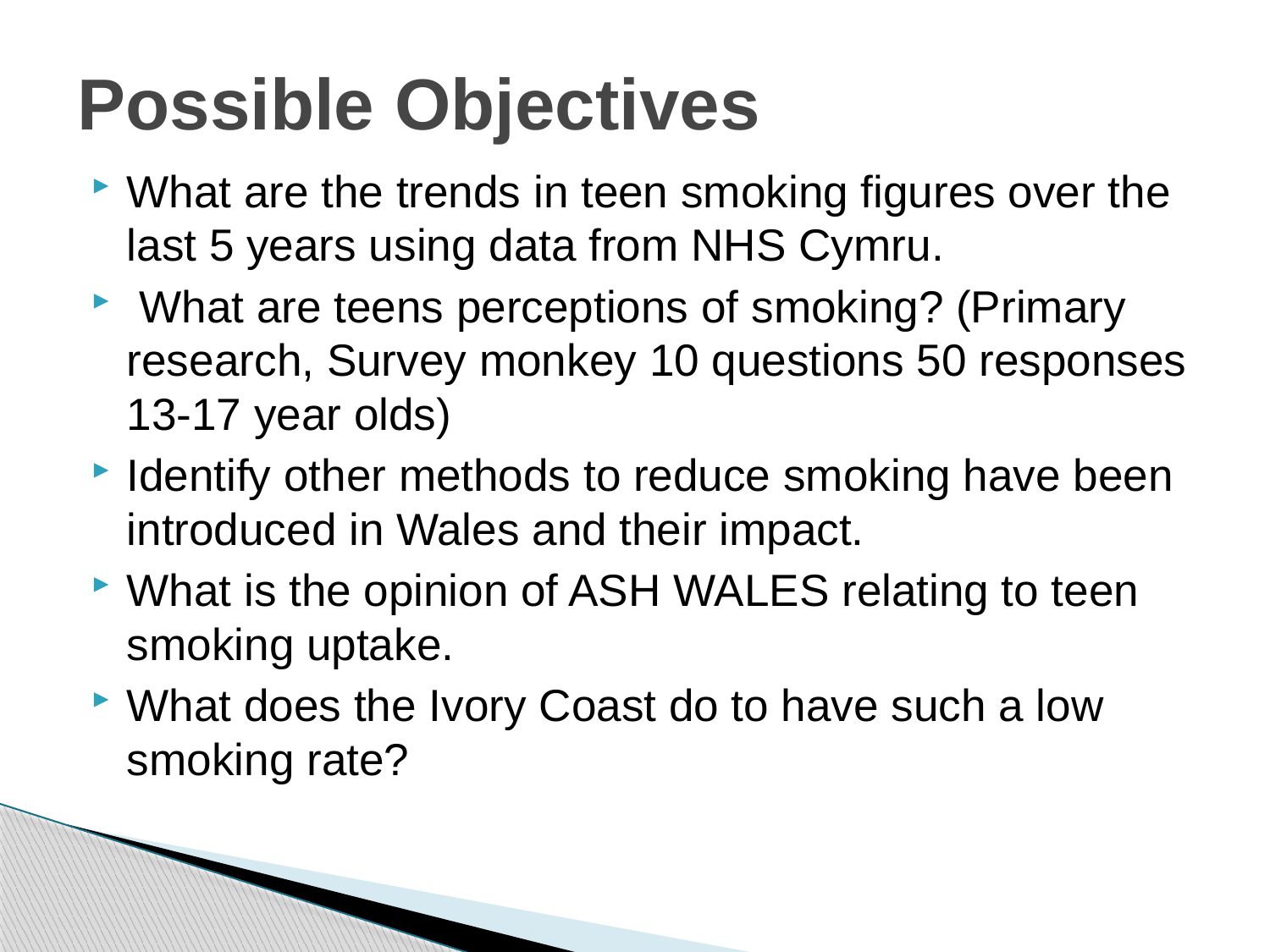

# Possible Objectives
What are the trends in teen smoking figures over the last 5 years using data from NHS Cymru.
 What are teens perceptions of smoking? (Primary research, Survey monkey 10 questions 50 responses 13-17 year olds)
Identify other methods to reduce smoking have been introduced in Wales and their impact.
What is the opinion of ASH WALES relating to teen smoking uptake.
What does the Ivory Coast do to have such a low smoking rate?